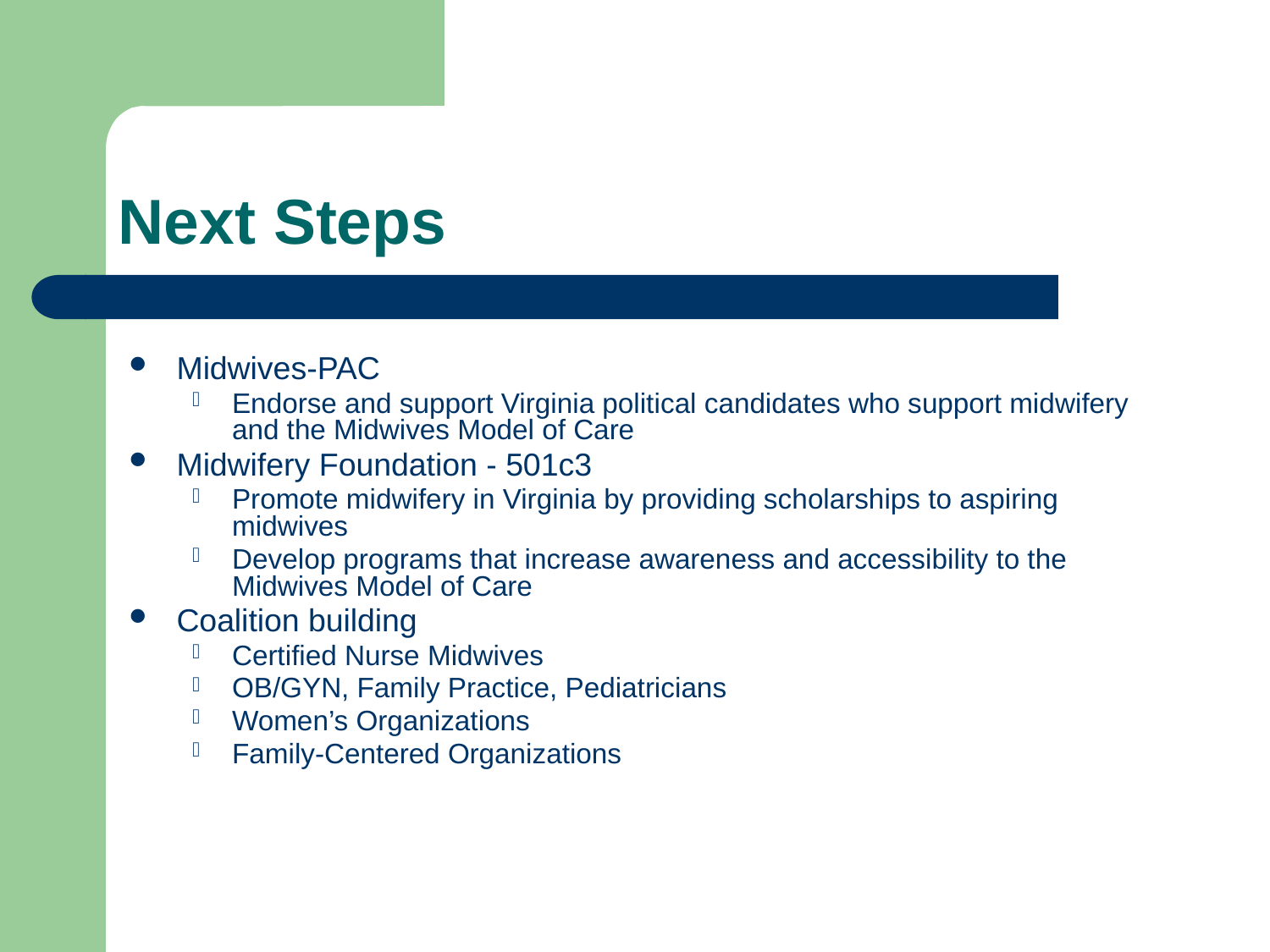

# Next Steps
Midwives-PAC
Endorse and support Virginia political candidates who support midwifery and the Midwives Model of Care
Midwifery Foundation - 501c3
Promote midwifery in Virginia by providing scholarships to aspiring midwives
Develop programs that increase awareness and accessibility to the Midwives Model of Care
Coalition building
Certified Nurse Midwives
OB/GYN, Family Practice, Pediatricians
Women’s Organizations
Family-Centered Organizations